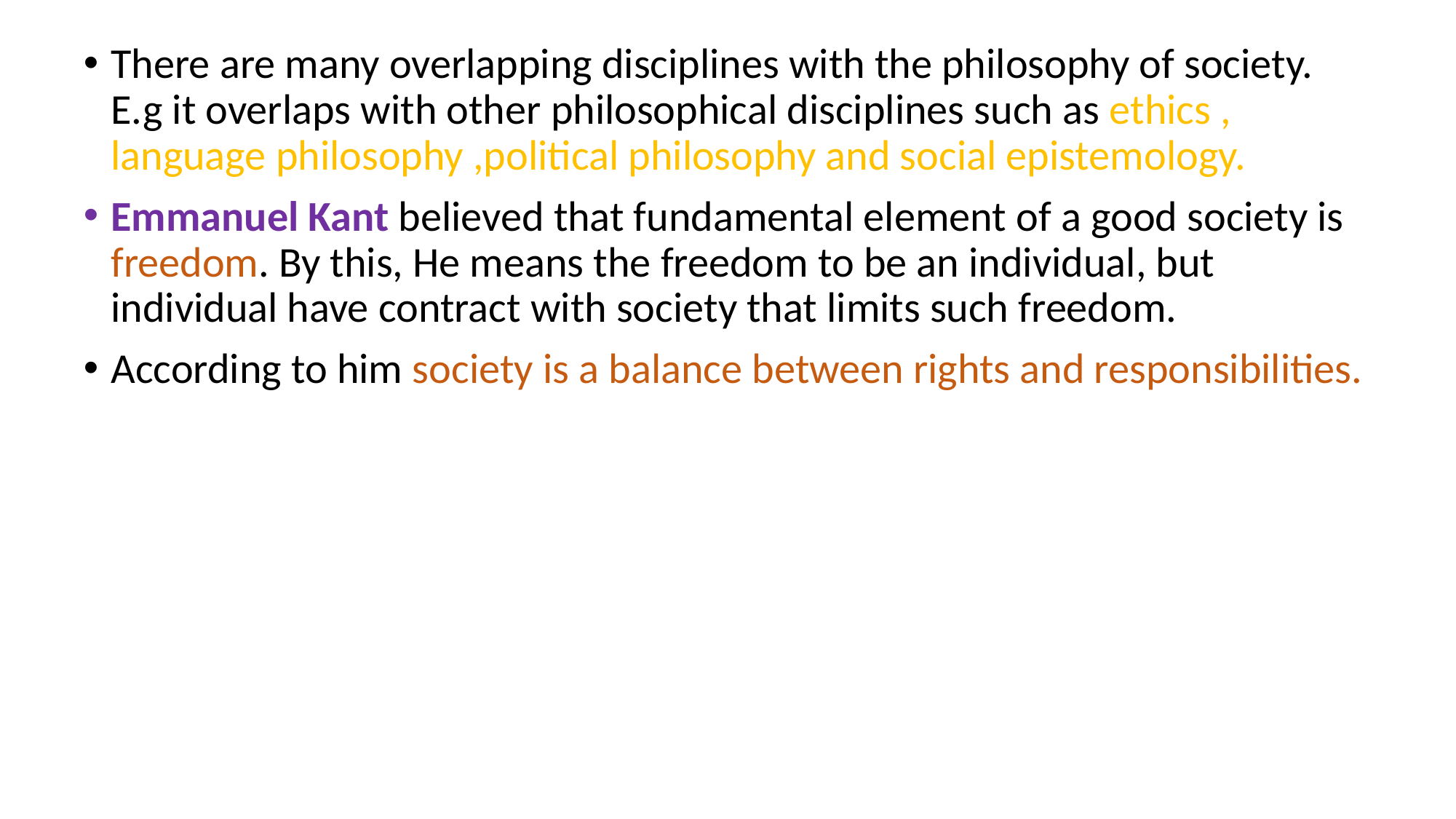

There are many overlapping disciplines with the philosophy of society. E.g it overlaps with other philosophical disciplines such as ethics , language philosophy ,political philosophy and social epistemology.
Emmanuel Kant believed that fundamental element of a good society is freedom. By this, He means the freedom to be an individual, but individual have contract with society that limits such freedom.
According to him society is a balance between rights and responsibilities.